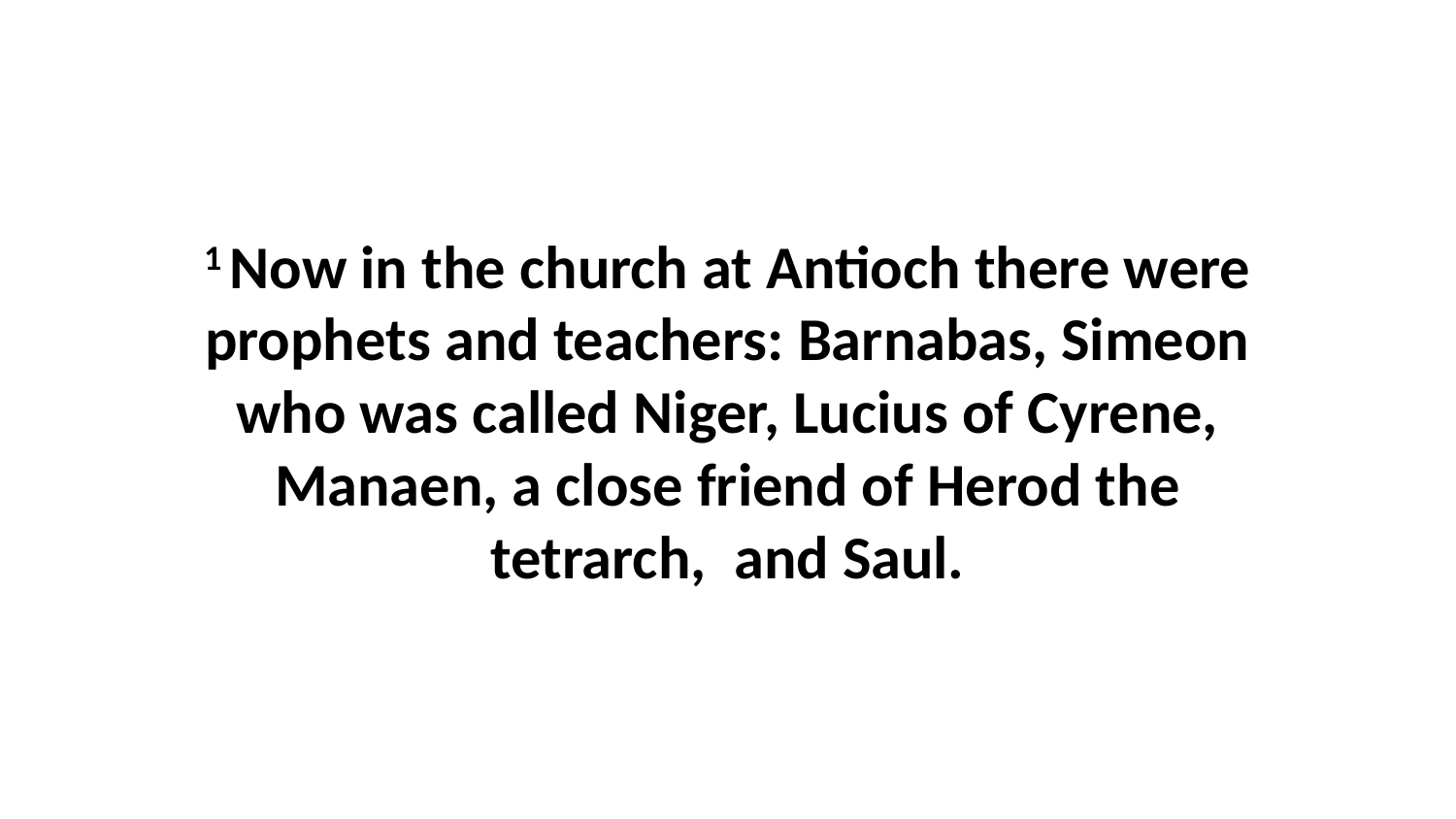

1 Now in the church at Antioch there were prophets and teachers: Barnabas, Simeon who was called Niger, Lucius of Cyrene, Manaen, a close friend of Herod the tetrarch,  and Saul.